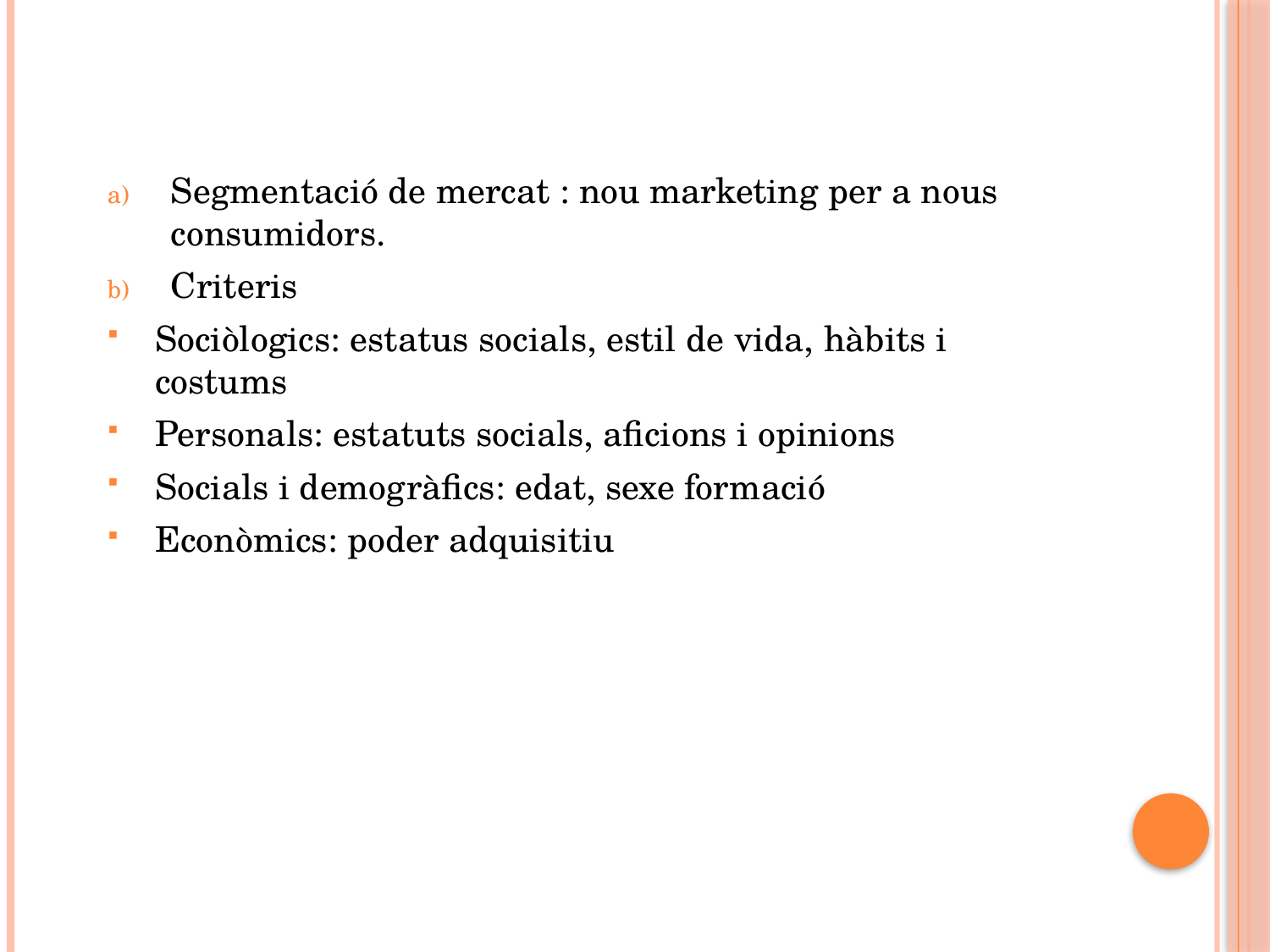

Segmentació de mercat : nou marketing per a nous consumidors.
Criteris
Sociòlogics: estatus socials, estil de vida, hàbits i costums
Personals: estatuts socials, aficions i opinions
Socials i demogràfics: edat, sexe formació
Econòmics: poder adquisitiu